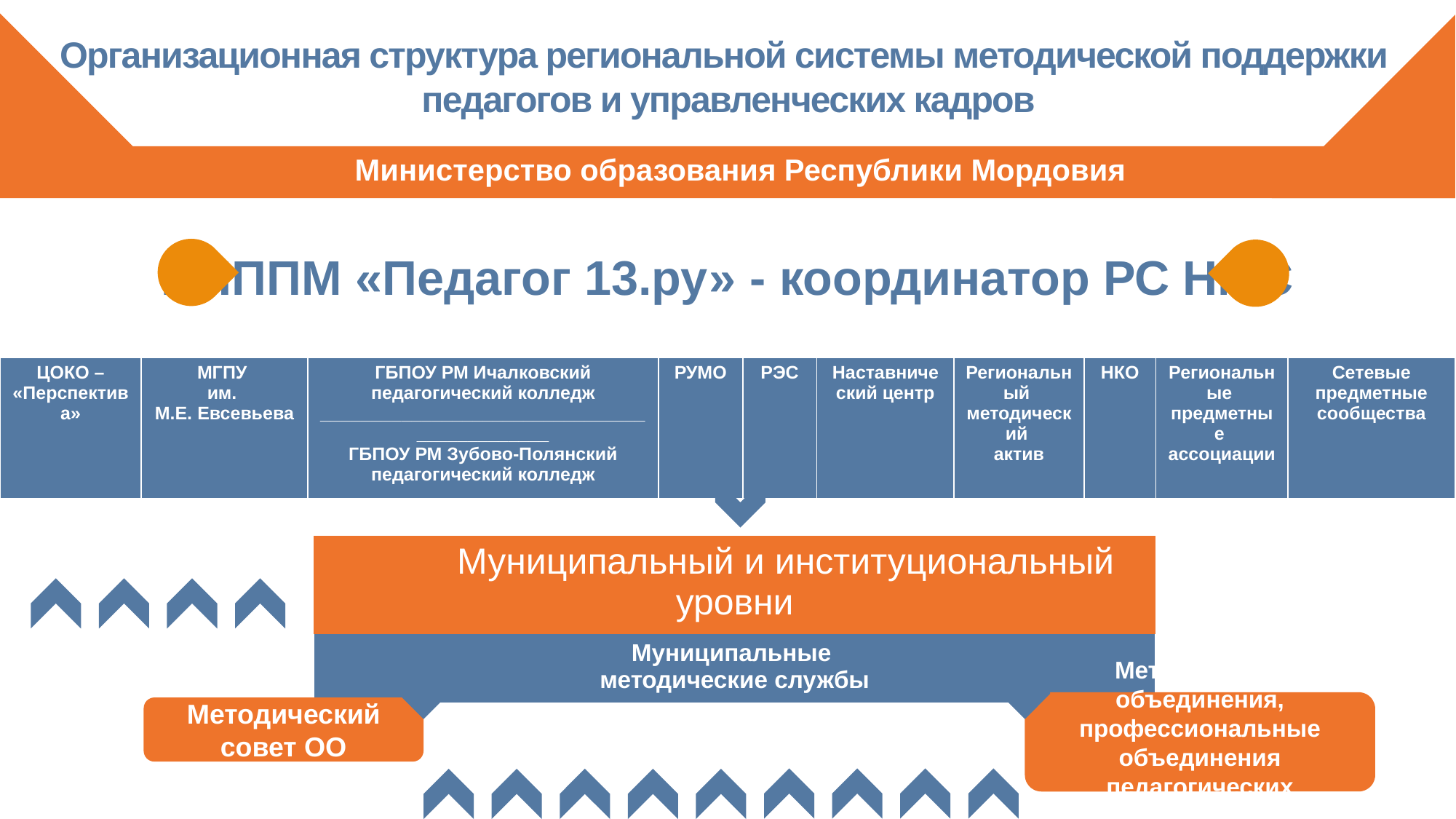

Организационная структура региональной системы методической поддержки
педагогов и управленческих кадров
Министерство образования Республики Мордовия

ЦНППМ «Педагог 13.ру» - координатор РС НМС
| ЦОКО – «Перспектива» | МГПУ им. М.Е. Евсевьева | ГБПОУ РМ Ичалковский педагогический колледж \_\_\_\_\_\_\_\_\_\_\_\_\_\_\_\_\_\_\_\_\_\_\_\_\_\_\_\_\_\_\_\_\_\_\_\_\_\_\_\_\_\_\_\_\_ ГБПОУ РМ Зубово-Полянский педагогический колледж | РУМО | РЭС | Наставнический центр | Региональный методический актив | НКО | Региональные предметные ассоциации | Сетевые предметные сообщества |
| --- | --- | --- | --- | --- | --- | --- | --- | --- | --- |

| Муниципальный и институциональный уровни |
| --- |
| Муниципальные методические службы |

Методические объединения,
профессиональные объединения педагогических работников
Методический совет ОО